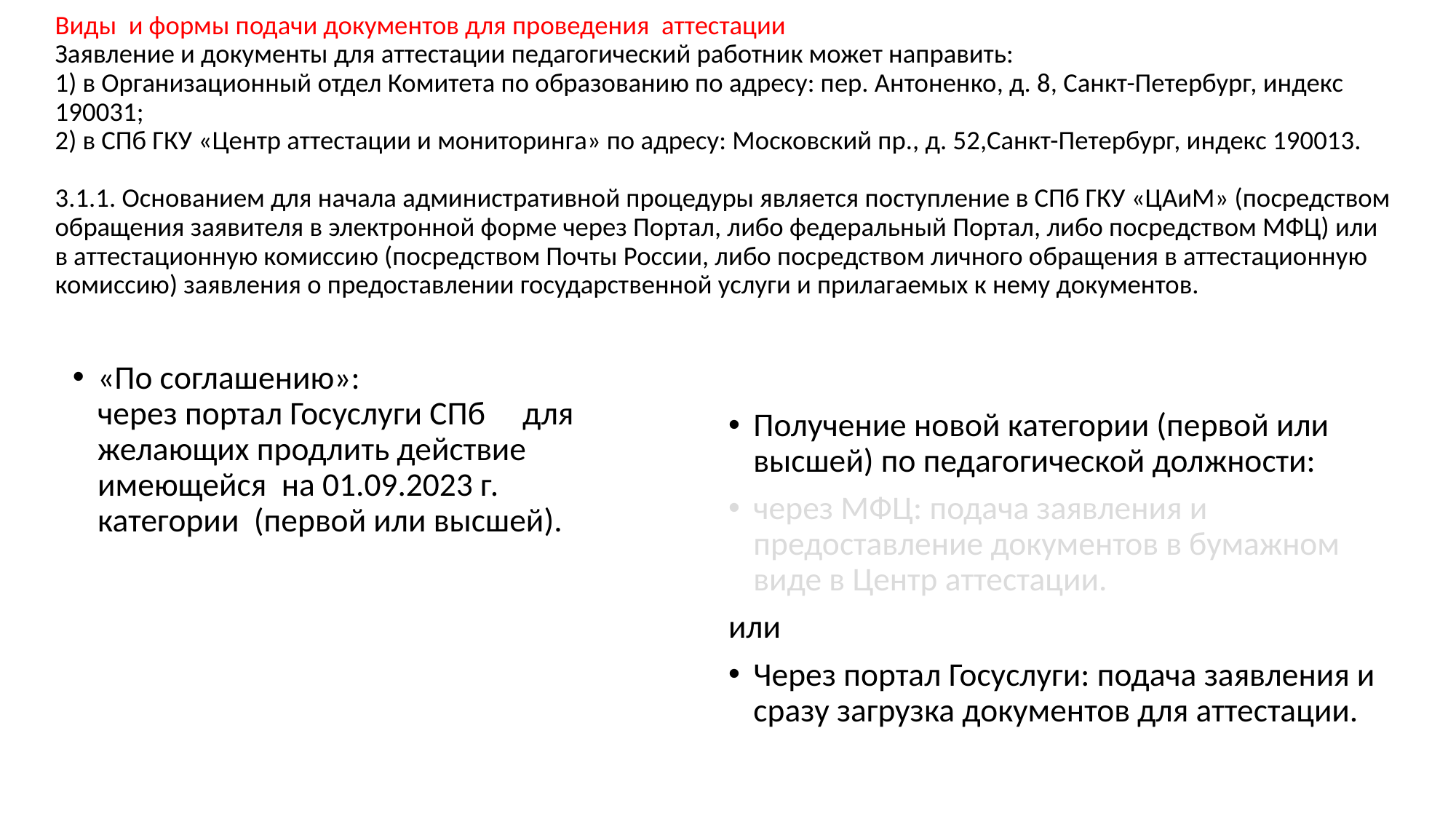

# Виды  и формы подачи документов для проведения  аттестации Заявление и документы для аттестации педагогический работник может направить: 1) в Организационный отдел Комитета по образованию по адресу: пер. Антоненко, д. 8, Санкт-Петербург, индекс 190031; 2) в СПб ГКУ «Центр аттестации и мониторинга» по адресу: Московский пр., д. 52,Санкт-Петербург, индекс 190013. 3.1.1. Основанием для начала административной процедуры является поступление в СПб ГКУ «ЦАиМ» (посредством обращения заявителя в электронной форме через Портал, либо федеральный Портал, либо посредством МФЦ) или в аттестационную комиссию (посредством Почты России, либо посредством личного обращения в аттестационную комиссию) заявления о предоставлении государственной услуги и прилагаемых к нему документов.
«По соглашению»:                                       через портал Госуслуги СПб     для желающих продлить действие                   имеющейся  на 01.09.2023 г.                      категории  (первой или высшей).

Получение новой категории (первой или высшей) по педагогической должности:
через МФЦ: подача заявления и предоставление документов в бумажном виде в Центр аттестации.
или
Через портал Госуслуги: подача заявления и сразу загрузка документов для аттестации.